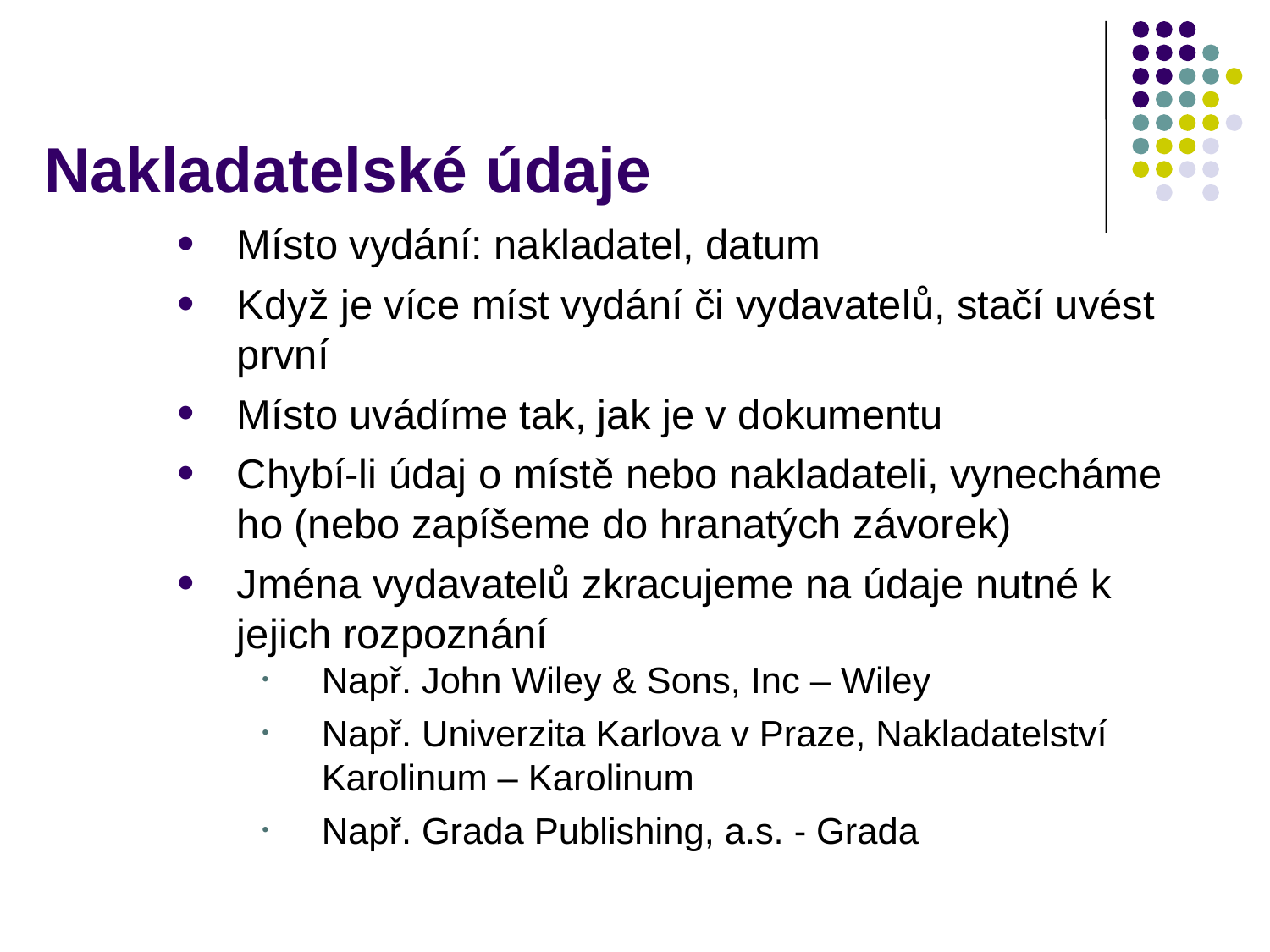

# Nakladatelské údaje
Místo vydání: nakladatel, datum
Když je více míst vydání či vydavatelů, stačí uvést první
Místo uvádíme tak, jak je v dokumentu
Chybí-li údaj o místě nebo nakladateli, vynecháme ho (nebo zapíšeme do hranatých závorek)
Jména vydavatelů zkracujeme na údaje nutné k jejich rozpoznání
Např. John Wiley & Sons, Inc – Wiley
Např. Univerzita Karlova v Praze, Nakladatelství Karolinum – Karolinum
Např. Grada Publishing, a.s. - Grada